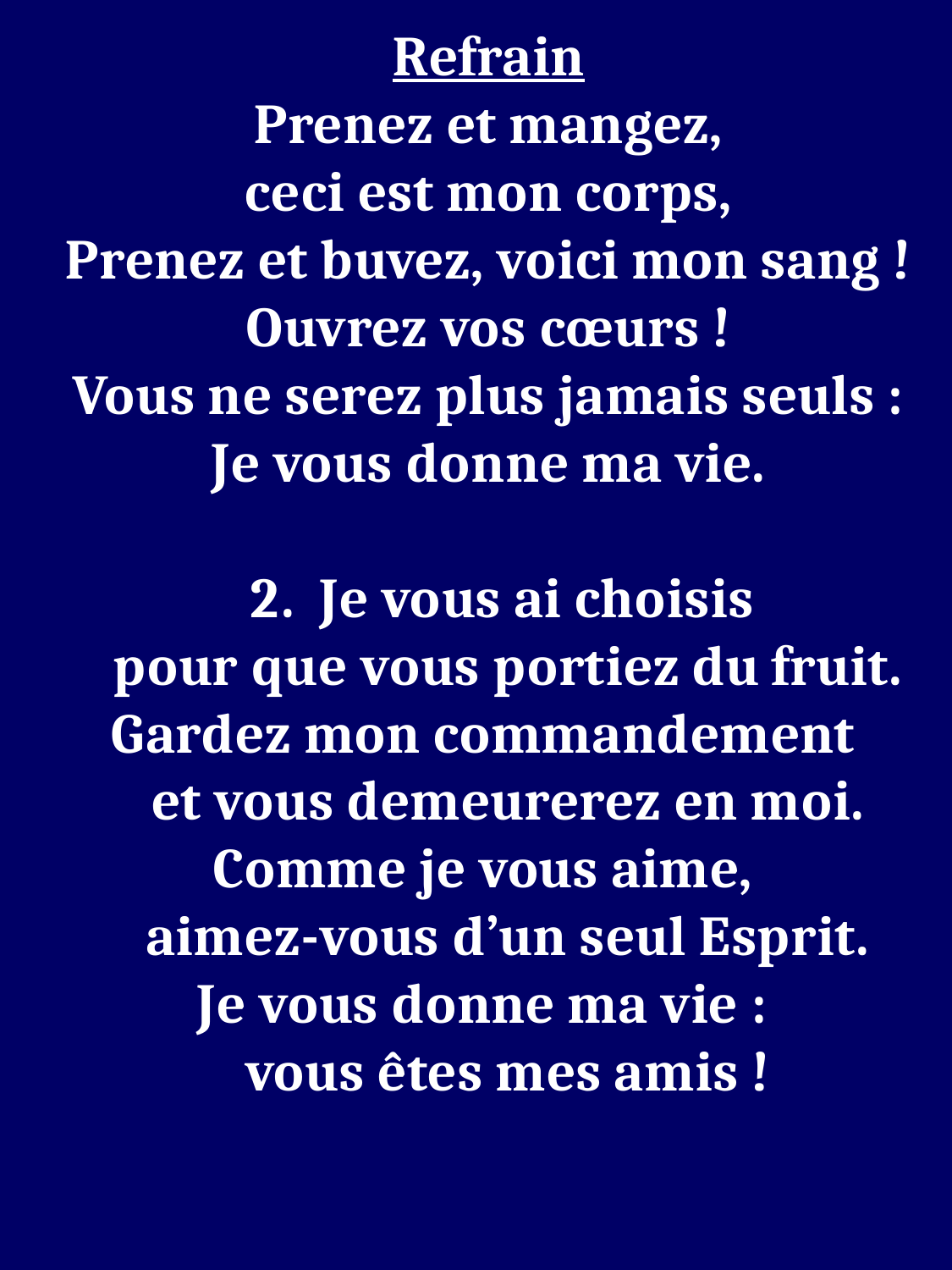

Refrain
Prenez et mangez,
ceci est mon corps,
Prenez et buvez, voici mon sang !
Ouvrez vos cœurs !
Vous ne serez plus jamais seuls :
Je vous donne ma vie.

2.  Je vous ai choisis
pour que vous portiez du fruit.
Gardez mon commandement
et vous demeurerez en moi.
Comme je vous aime,
aimez-vous d’un seul Esprit.
Je vous donne ma vie :
vous êtes mes amis !